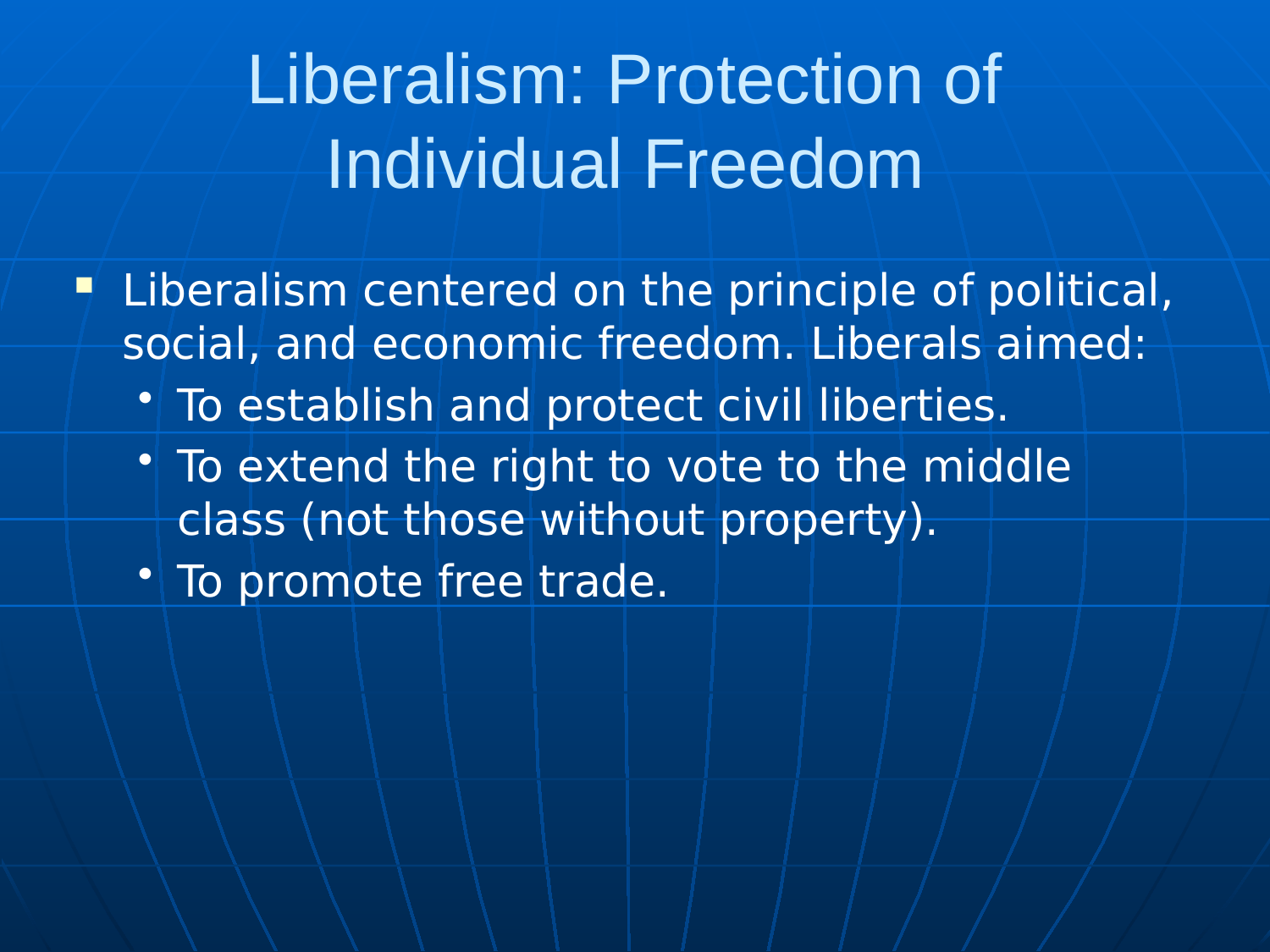

# Liberalism: Protection of Individual Freedom
Liberalism centered on the principle of political, social, and economic freedom. Liberals aimed:
To establish and protect civil liberties.
To extend the right to vote to the middle class (not those without property).
To promote free trade.